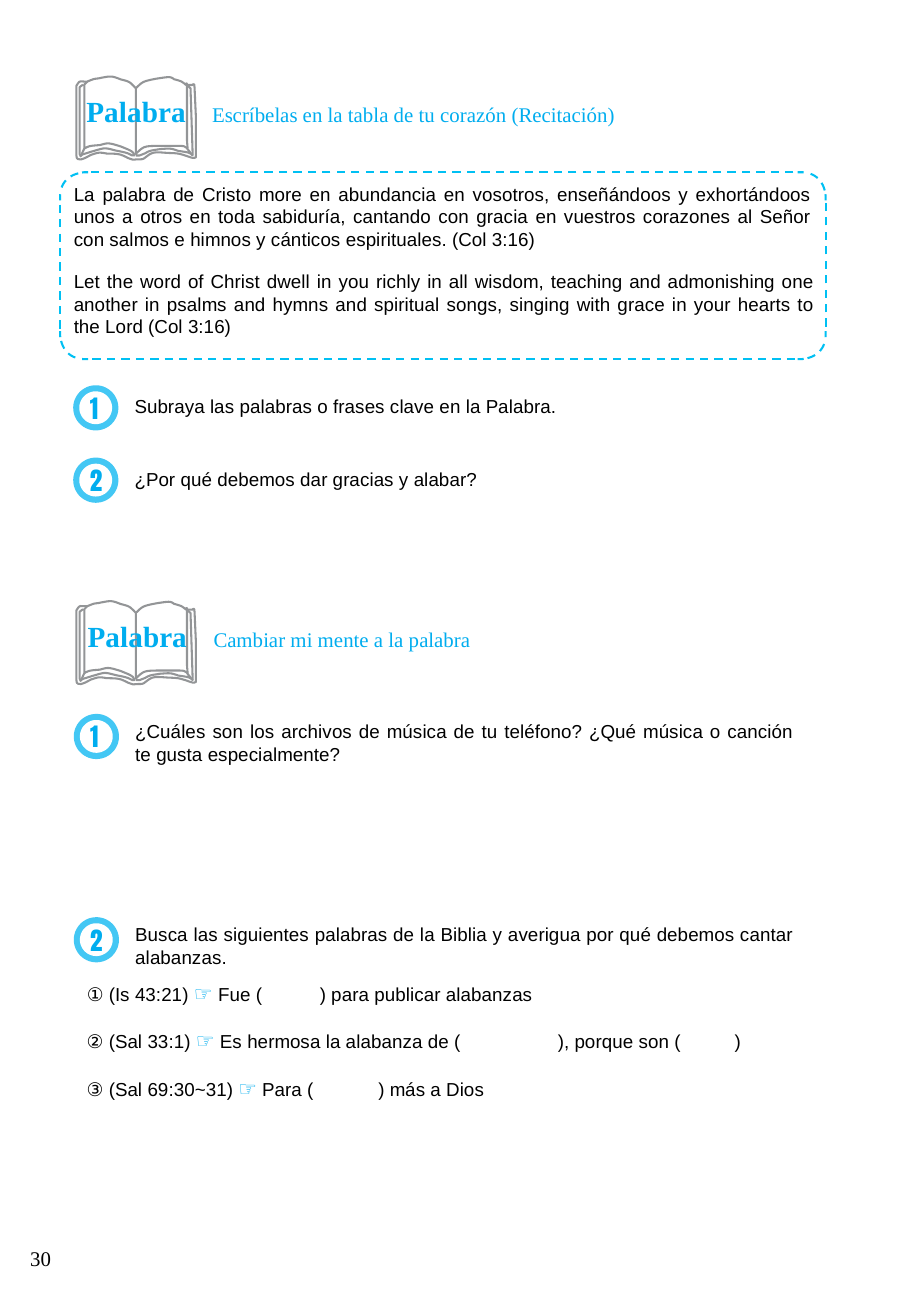

Palabra     Escríbelas en la tabla de tu corazón (Recitación)

La palabra de Cristo more en abundancia en vosotros, enseñándoos y exhortándoos unos a otros en toda sabiduría, cantando con gracia en vuestros corazones al Señor con salmos e himnos y cánticos espirituales. (Col 3:16)

Let the word of Christ dwell in you richly in all wisdom, teaching and admonishing one another in psalms and hymns and spiritual songs, singing with grace in your hearts to the Lord (Col 3:16)

Subraya las palabras o frases clave en la Palabra.
1

¿Por qué debemos dar gracias y alabar?
2

Palabra     Cambiar mi mente a la palabra

¿Cuáles son los archivos de música de tu teléfono? ¿Qué música o canción te gusta especialmente?

1

Busca las siguientes palabras de la Biblia y averigua por qué debemos cantar alabanzas.

2
① (Is 43:21) ☞ Fue (creado) para publicar alabanzas
② (Sal 33:1) ☞ Es hermosa la alabanza de (los íntegros), porque son (salvos)
③ (Sal 69:30~31) ☞ Para (agradar) más a Dios
30